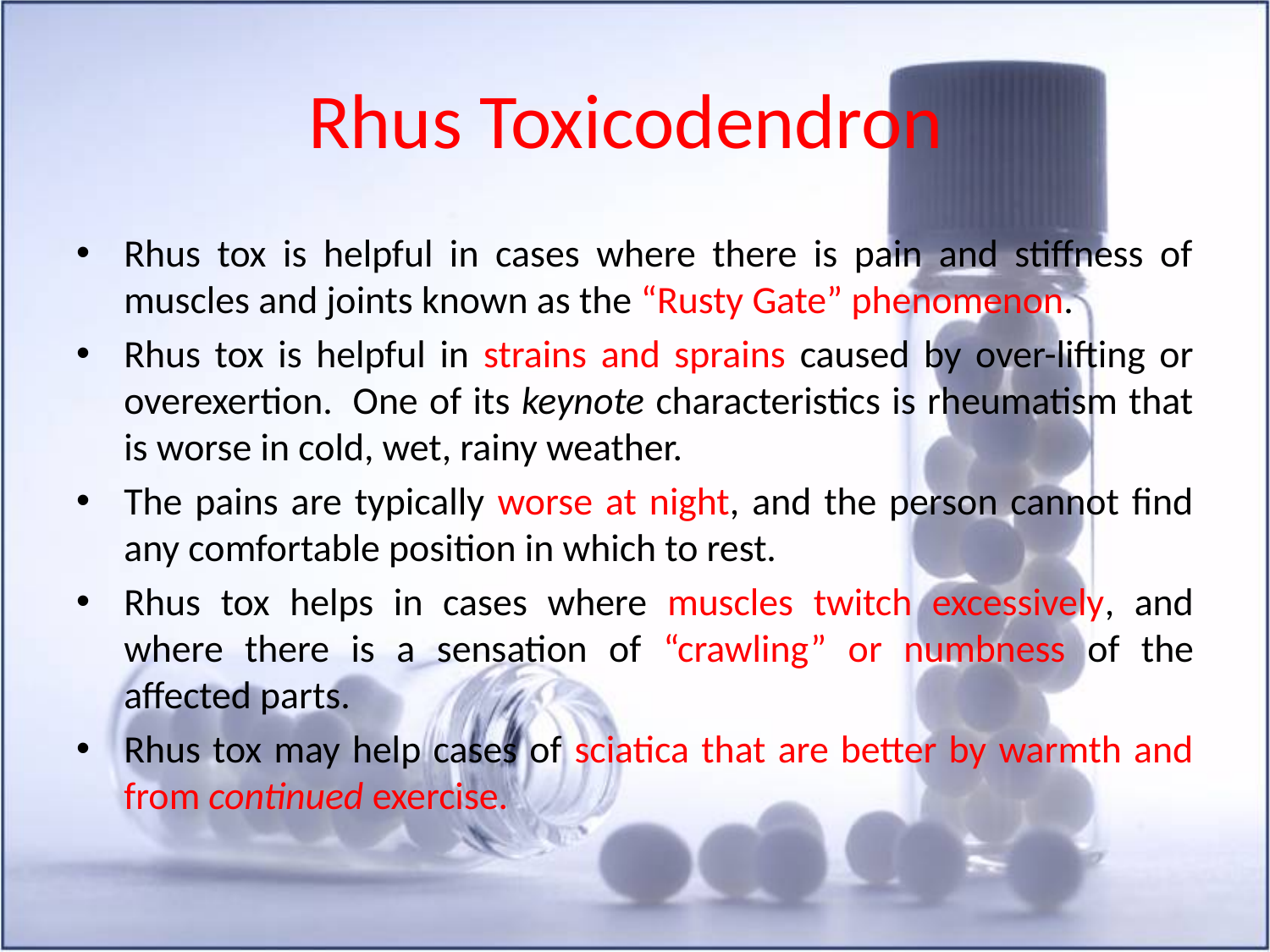

# Rhus Toxicodendron
Rhus tox is helpful in cases where there is pain and stiffness of muscles and joints known as the “Rusty Gate” phenomenon.
Rhus tox is helpful in strains and sprains caused by over-lifting or overexertion.  One of its keynote characteristics is rheumatism that is worse in cold, wet, rainy weather.
The pains are typically worse at night, and the person cannot find any comfortable position in which to rest.
Rhus tox helps in cases where muscles twitch excessively, and where there is a sensation of “crawling” or numbness of the affected parts.
Rhus tox may help cases of sciatica that are better by warmth and from continued exercise.